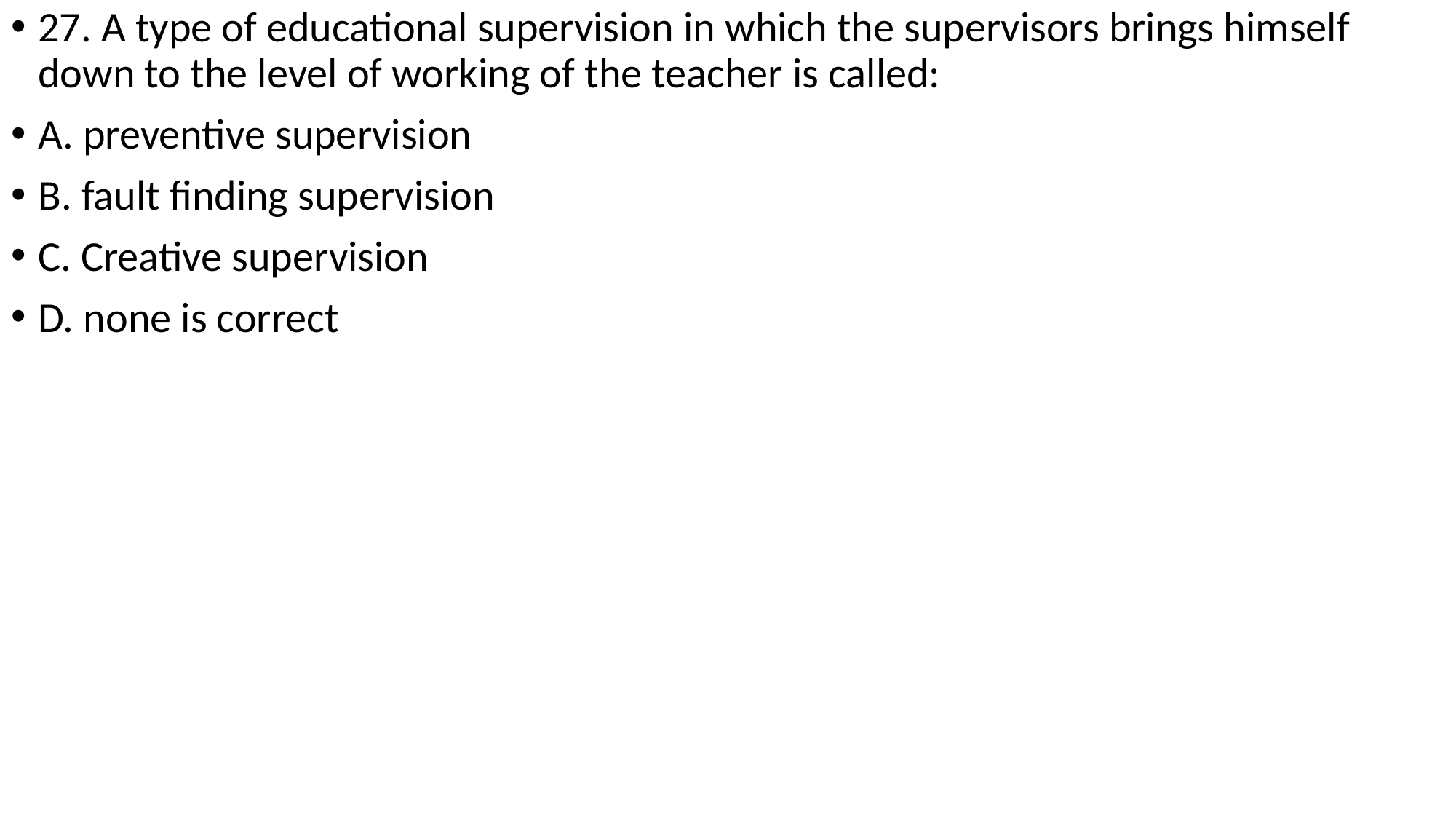

27. A type of educational supervision in which the supervisors brings himself down to the level of working of the teacher is called:
A. preventive supervision
B. fault finding supervision
C. Creative supervision
D. none is correct